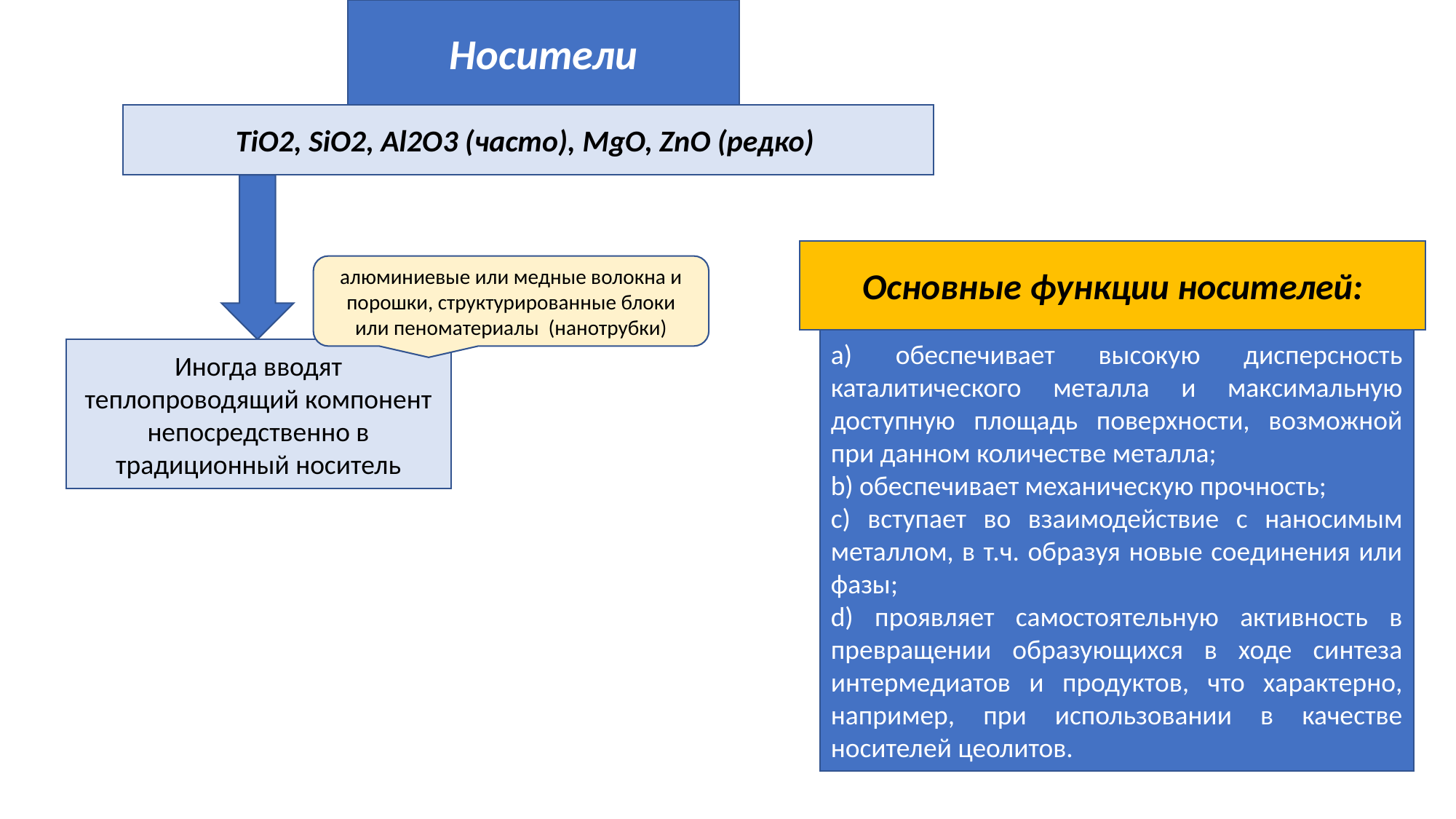

Носители
TiO2, SiO2, Al2O3 (часто), MgO, ZnO (редко)

Основные функции носителей:
алюминиевые или медные волокна и порошки, структурированные блоки или пеноматериалы  (нанотрубки)
a) обеспечивает высокую дисперсность каталитического металла и максимальную доступную площадь поверхности, возможной при данном количестве металла;
b) обеспечивает механическую прочность;
c) вступает во взаимодействие с наносимым металлом, в т.ч. образуя новые соединения или фазы;
d) проявляет самостоятельную активность в превращении образующихся в ходе синтеза интермедиатов и продуктов, что характерно, например, при использовании в качестве носителей цеолитов.
Иногда вводят теплопроводящий компонент непосредственно в традиционный носитель